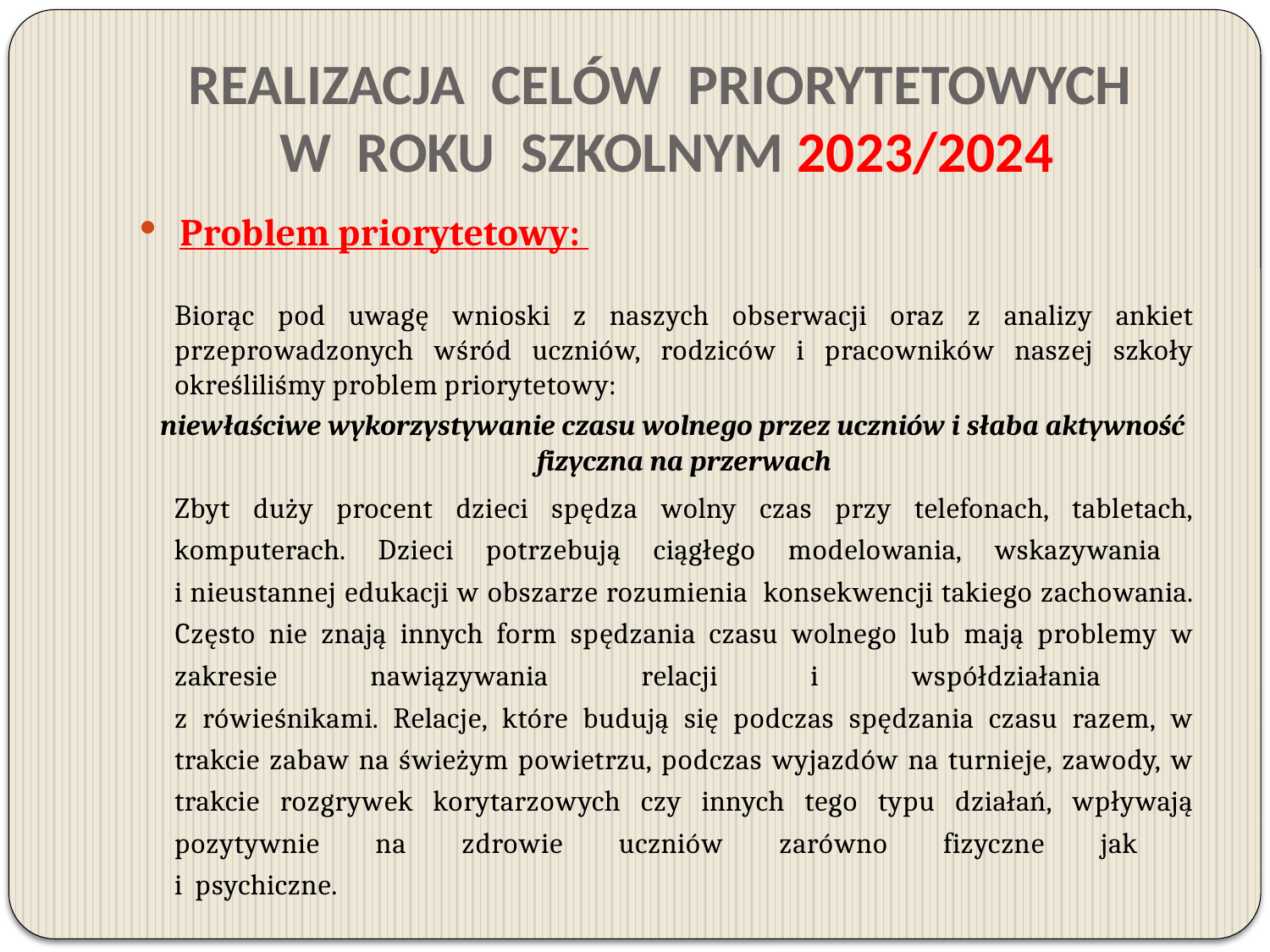

# REALIZACJA  CELÓW  PRIORYTETOWYCH W  ROKU  SZKOLNYM 2023/2024
 Problem priorytetowy:

	Biorąc pod uwagę wnioski z naszych obserwacji oraz z analizy ankiet przeprowadzonych wśród uczniów, rodziców i pracowników naszej szkoły określiliśmy problem priorytetowy:
   niewłaściwe wykorzystywanie czasu wolnego przez uczniów i słaba aktywność  fizyczna na przerwach
	Zbyt duży procent dzieci spędza wolny czas przy telefonach, tabletach, komputerach. Dzieci potrzebują ciągłego modelowania, wskazywania
i nieustannej edukacji w obszarze rozumienia  konsekwencji takiego zachowania. Często nie znają innych form spędzania czasu wolnego lub mają problemy w zakresie nawiązywania relacji i współdziałania
z rówieśnikami. Relacje, które budują się podczas spędzania czasu razem, w trakcie zabaw na świeżym powietrzu, podczas wyjazdów na turnieje, zawody, w trakcie rozgrywek korytarzowych czy innych tego typu działań, wpływają pozytywnie na zdrowie uczniów zarówno fizyczne jak
i  psychiczne.